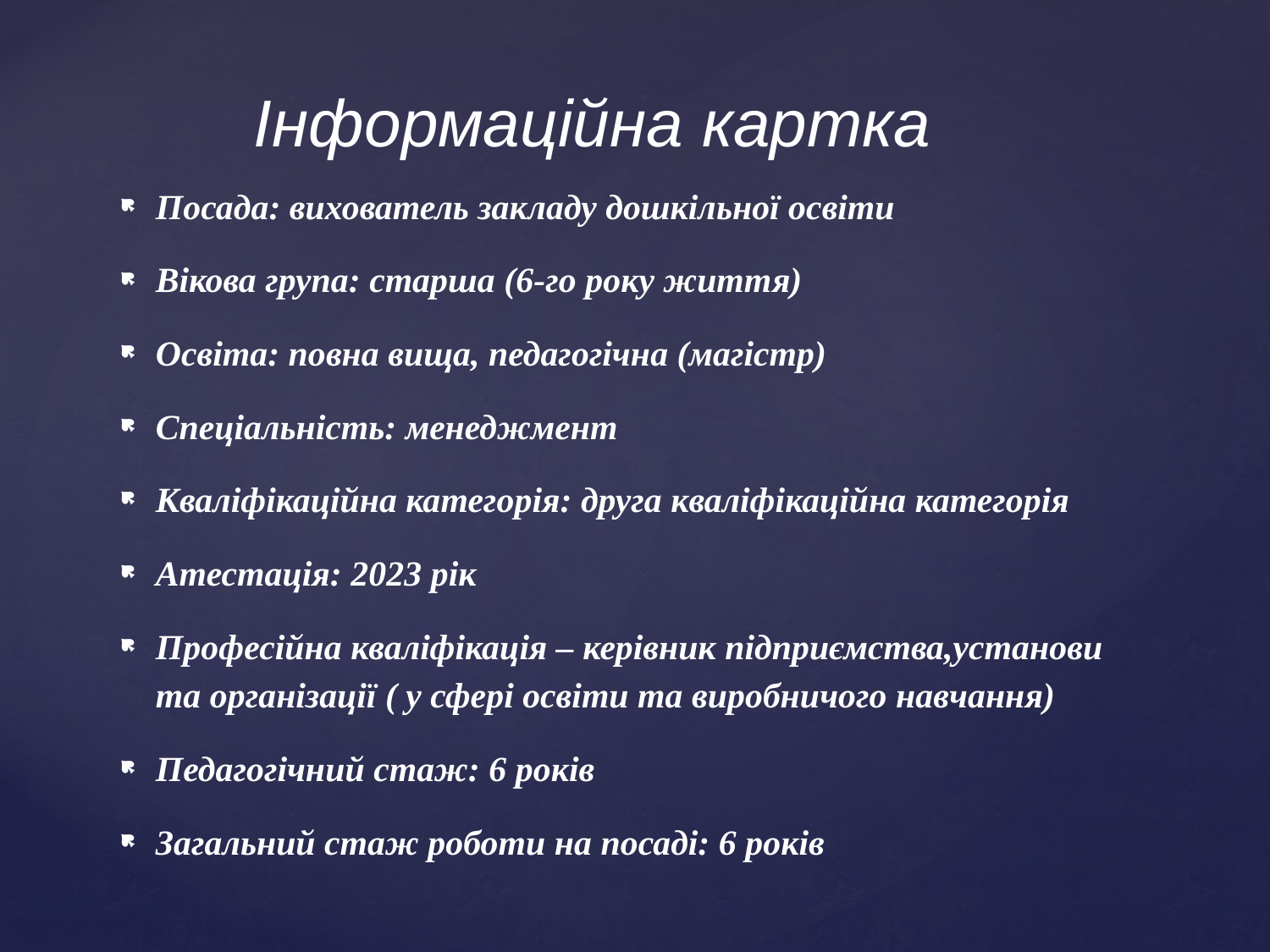

# Інформаційна картка
Посада: вихователь закладу дошкільної освіти
Вікова група: старша (6-го року життя)
Освіта: повна вища, педагогічна (магістр)
Спеціальність: менеджмент
Кваліфікаційна категорія: друга кваліфікаційна категорія
Атестація: 2023 рік
Професійна кваліфікація – керівник підприємства,установи та організації ( у сфері освіти та виробничого навчання)
Педагогічний стаж: 6 років
Загальний стаж роботи на посаді: 6 років